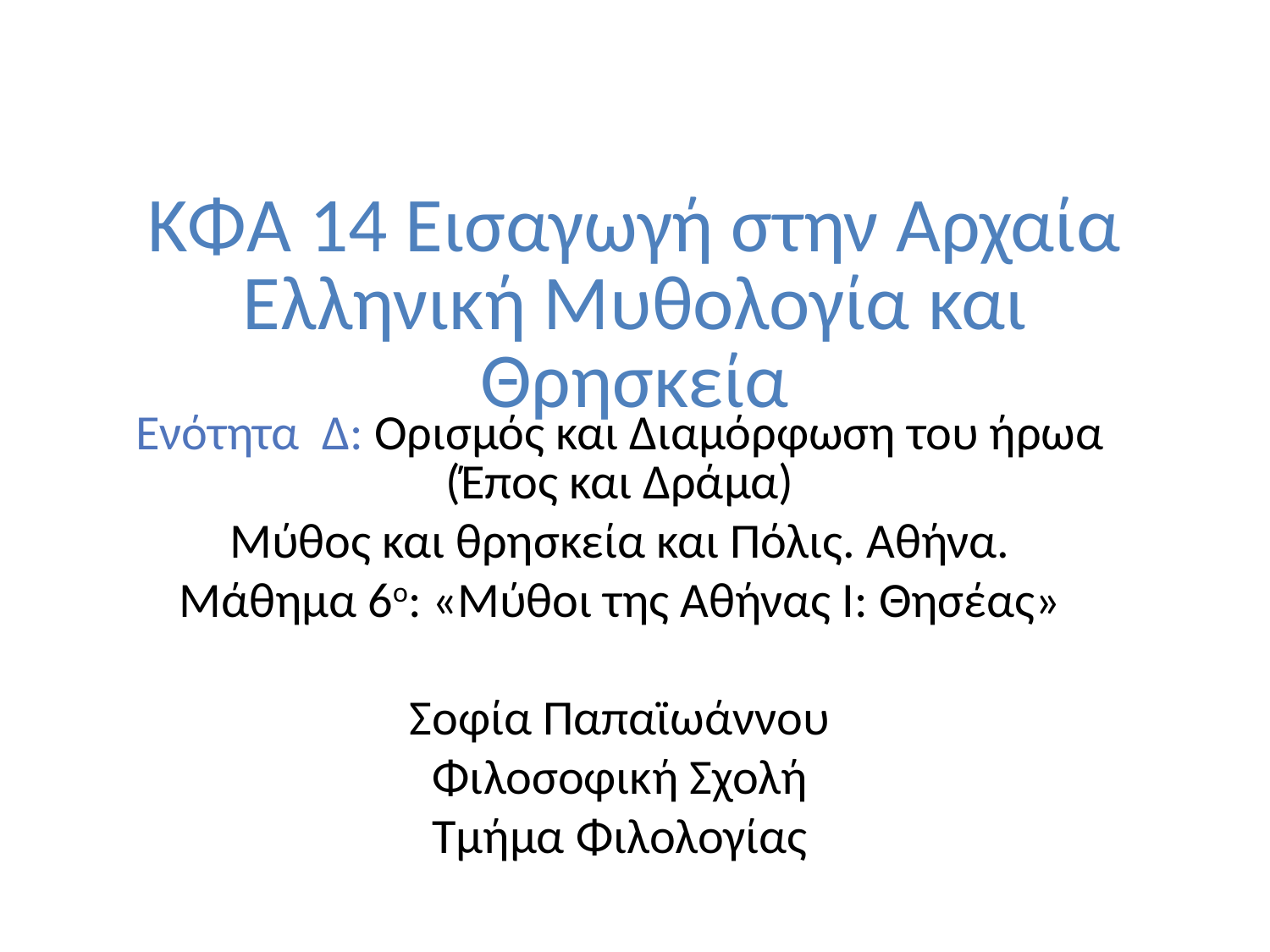

# ΚΦΑ 14 Εισαγωγή στην Αρχαία Ελληνική Μυθολογία και Θρησκεία
Ενότητα  Δ: Ορισμός και Διαμόρφωση του ήρωα (Έπος και Δράμα)
Μύθος και θρησκεία και Πόλις. Αθήνα.
Μάθημα 6ο: «Μύθοι της Αθήνας Ι: Θησέας»

Σοφία Παπαϊωάννου
Φιλοσοφική Σχολή
Τμήμα Φιλολογίας